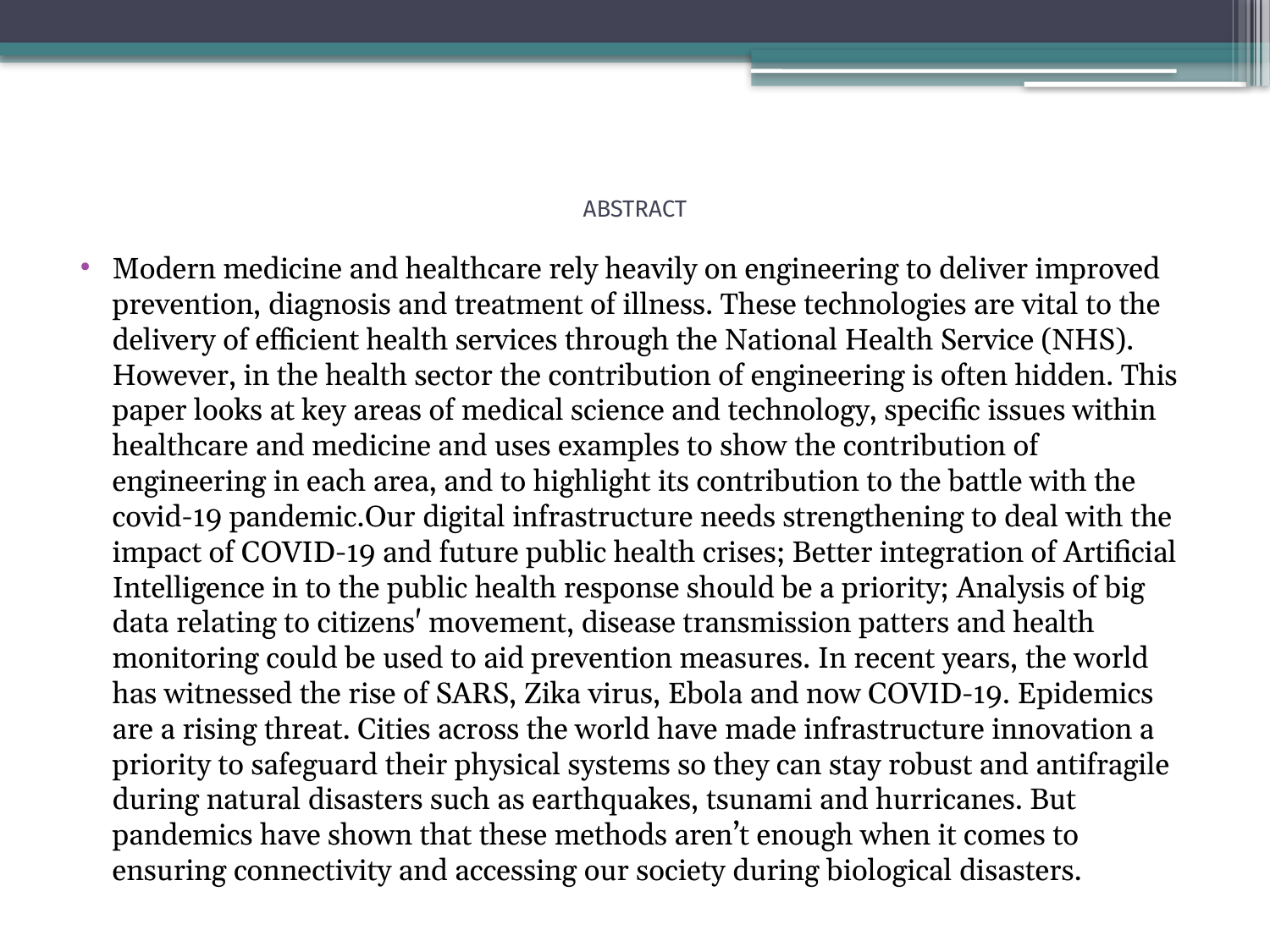

# ABSTRACT
Modern medicine and healthcare rely heavily on engineering to deliver improved prevention, diagnosis and treatment of illness. These technologies are vital to the delivery of efficient health services through the National Health Service (NHS). However, in the health sector the contribution of engineering is often hidden. This paper looks at key areas of medical science and technology, specific issues within healthcare and medicine and uses examples to show the contribution of engineering in each area, and to highlight its contribution to the battle with the covid-19 pandemic.Our digital infrastructure needs strengthening to deal with the impact of COVID-19 and future public health crises; Better integration of Artificial Intelligence in to the public health response should be a priority; Analysis of big data relating to citizens' movement, disease transmission patters and health monitoring could be used to aid prevention measures. In recent years, the world has witnessed the rise of SARS, Zika virus, Ebola and now COVID-19. Epidemics are a rising threat. Cities across the world have made infrastructure innovation a priority to safeguard their physical systems so they can stay robust and antifragile during natural disasters such as earthquakes, tsunami and hurricanes. But pandemics have shown that these methods aren’t enough when it comes to ensuring connectivity and accessing our society during biological disasters.